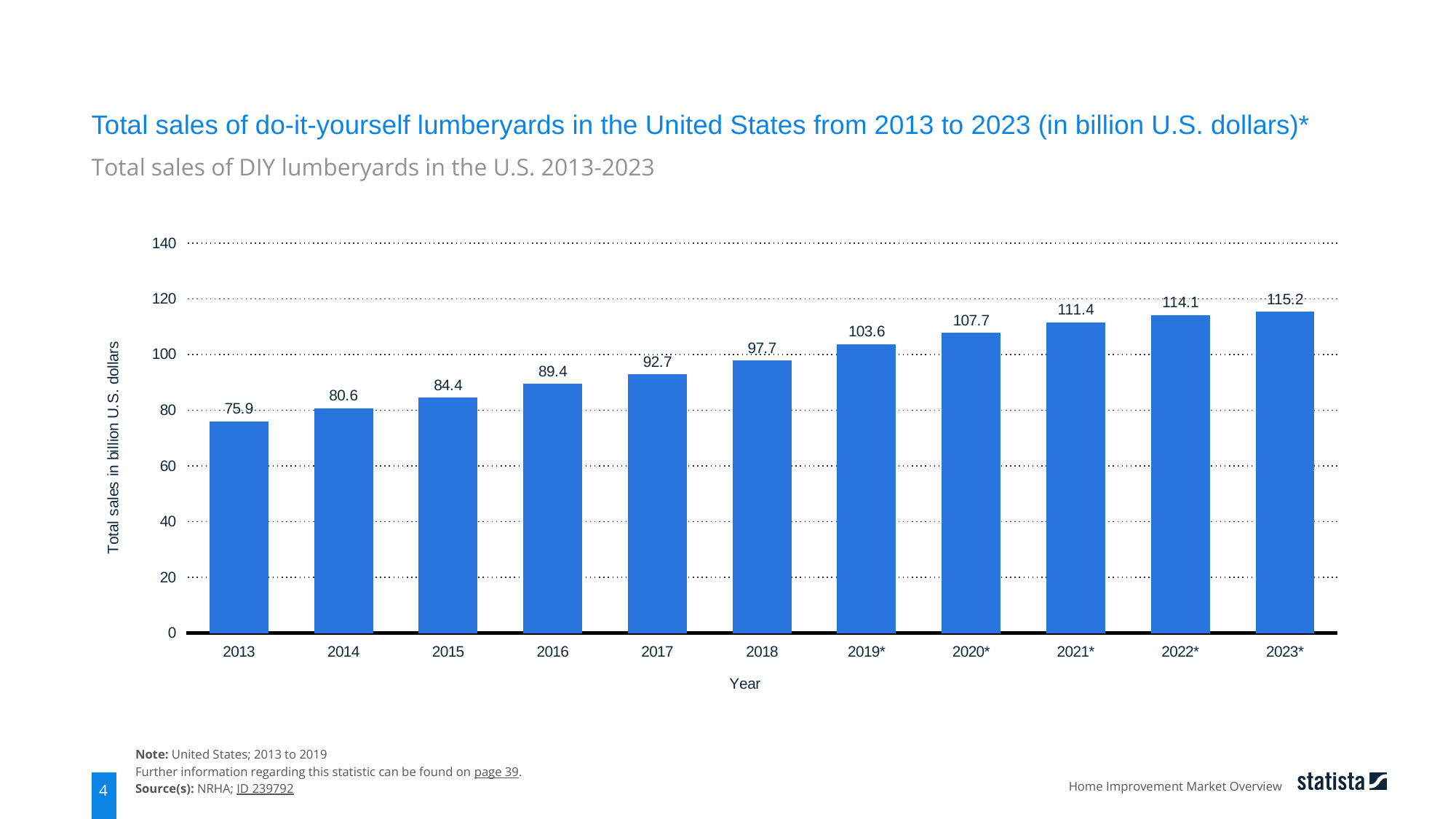

Total sales of do-it-yourself lumberyards in the United States from 2013 to 2023 (in billion U.S. dollars)*
Total sales of DIY lumberyards in the U.S. 2013-2023

### Chart

| Category | data |
|---|---|
| 2013 | 75.9 |
| 2014 | 80.6 |
| 2015 | 84.4 |
| 2016 | 89.4 |
| 2017 | 92.7 |
| 2018 | 97.7 |
| 2019* | 103.6 |
| 2020* | 107.7 |
| 2021* | 111.4 |
| 2022* | 114.1 |
| 2023* | 115.2 |
Note: United States; 2013 to 2019
Further information regarding this statistic can be found on page 39.
Source(s): NRHA; ID 239792
Home Improvement Market Overview

4